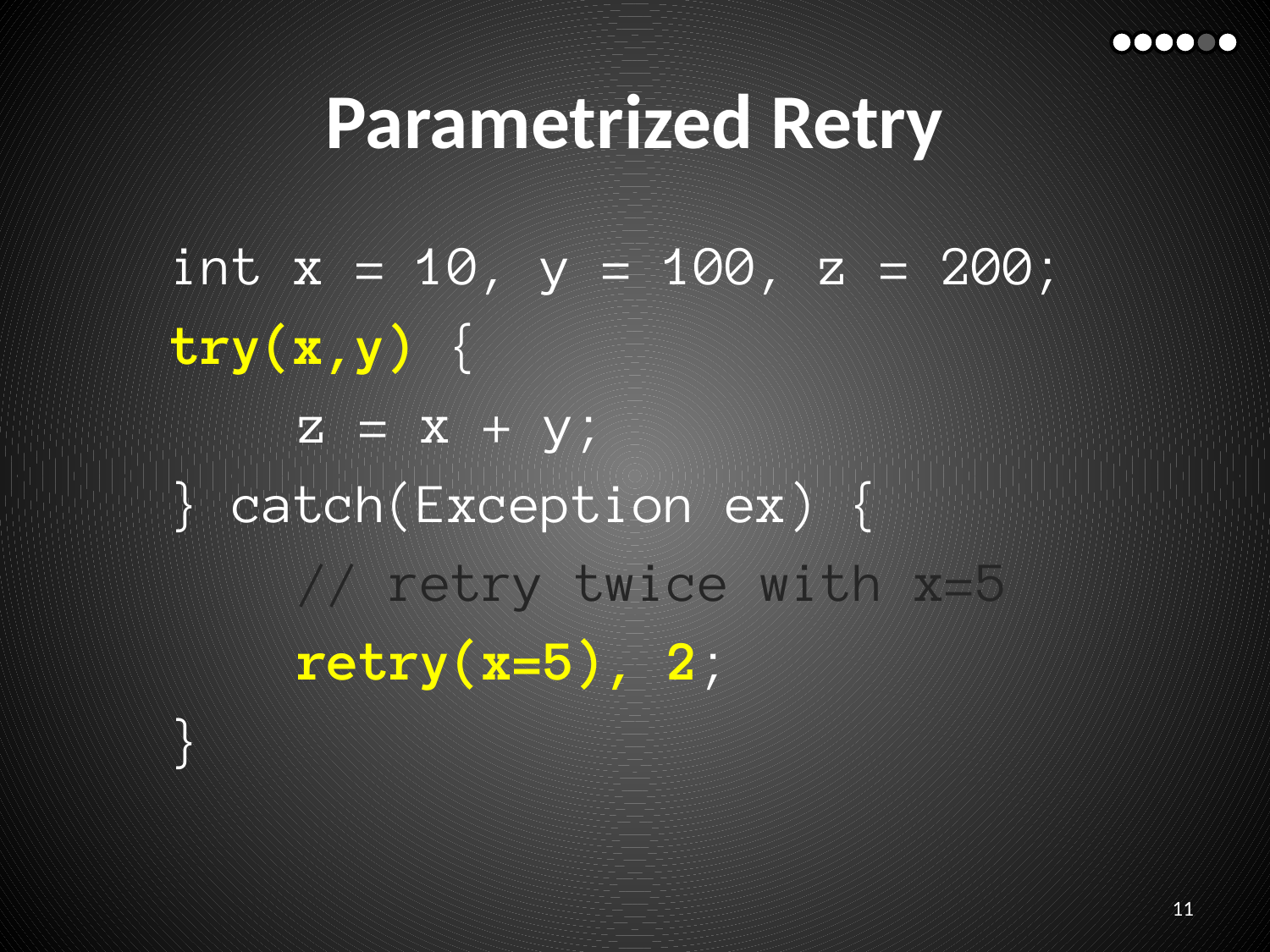

# Parametrized Retry
int x = 10, y = 100, z = 200;
try(x,y) {
	z = x + y;
} catch(Exception ex) {
	// retry twice with x=5
	retry(x=5), 2;
}
11